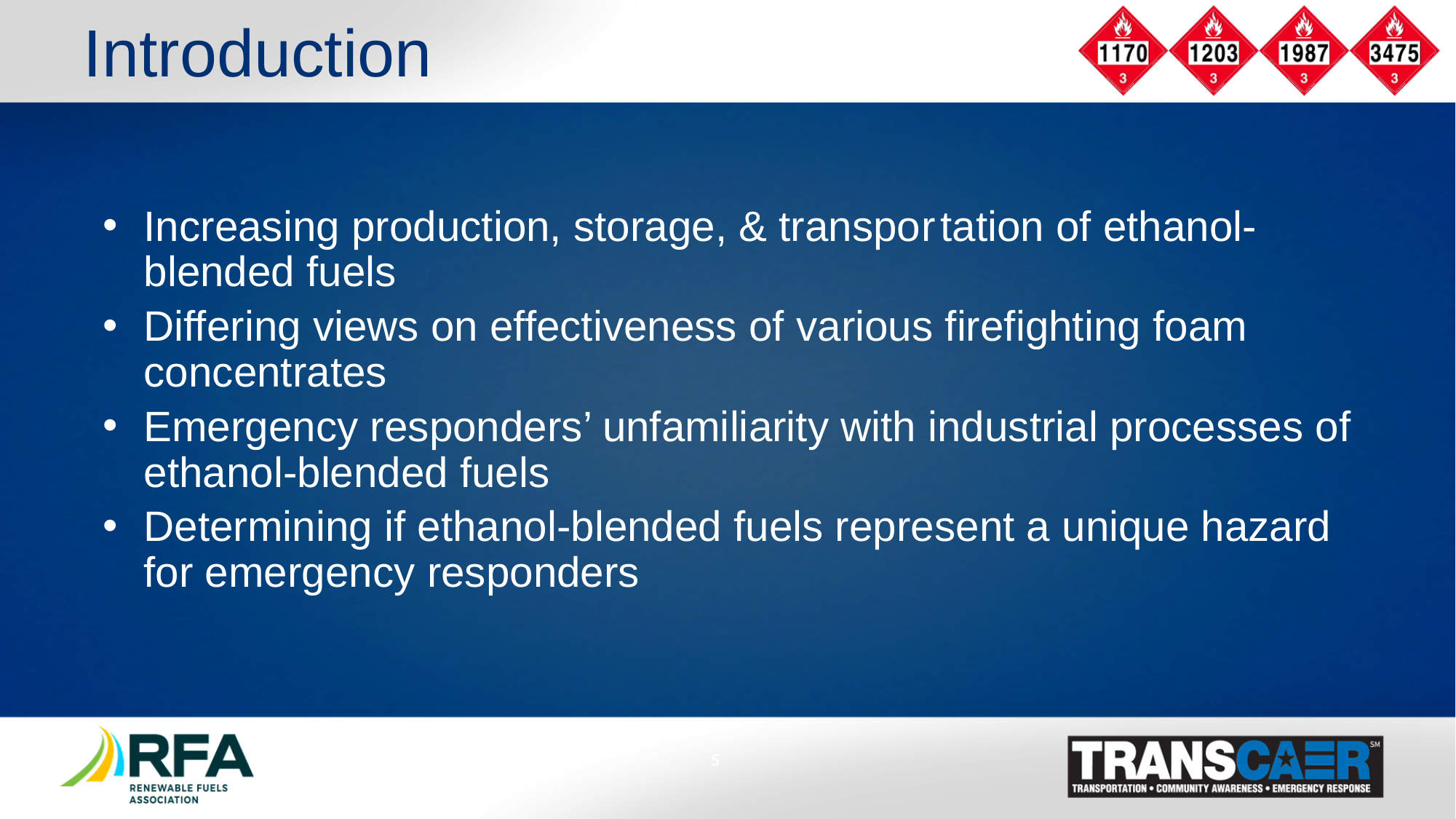

Introduction
Increasing production, storage, & transportation of ethanol-blended fuels
Differing views on effectiveness of various firefighting foam concentrates
Emergency responders’ unfamiliarity with industrial processes of ethanol-blended fuels
Determining if ethanol-blended fuels represent a unique hazard for emergency responders